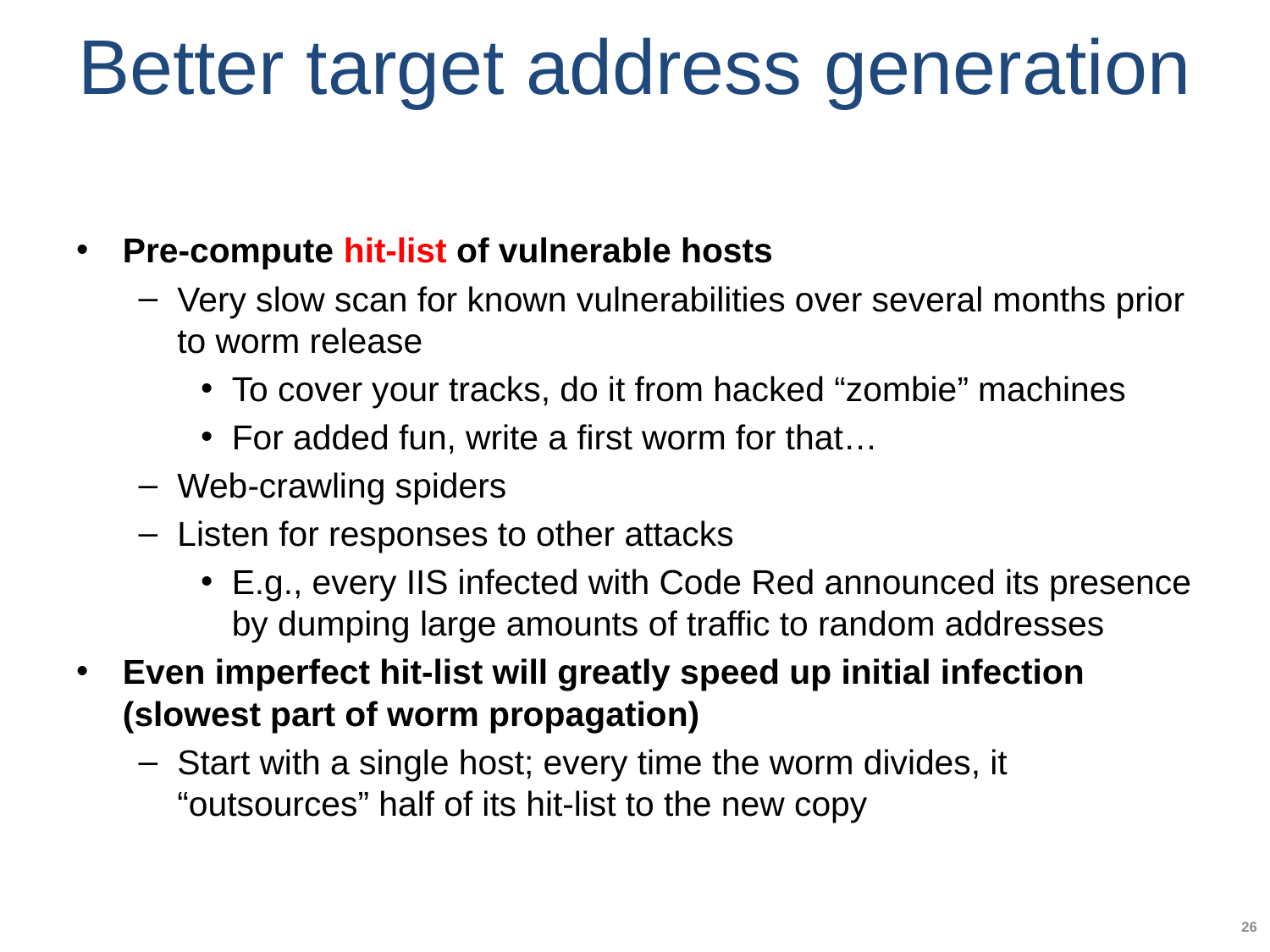

# Better target address generation
Pre-compute hit-list of vulnerable hosts
Very slow scan for known vulnerabilities over several months prior to worm release
To cover your tracks, do it from hacked “zombie” machines
For added fun, write a first worm for that…
Web-crawling spiders
Listen for responses to other attacks
E.g., every IIS infected with Code Red announced its presence by dumping large amounts of traffic to random addresses
Even imperfect hit-list will greatly speed up initial infection (slowest part of worm propagation)
Start with a single host; every time the worm divides, it “outsources” half of its hit-list to the new copy
26